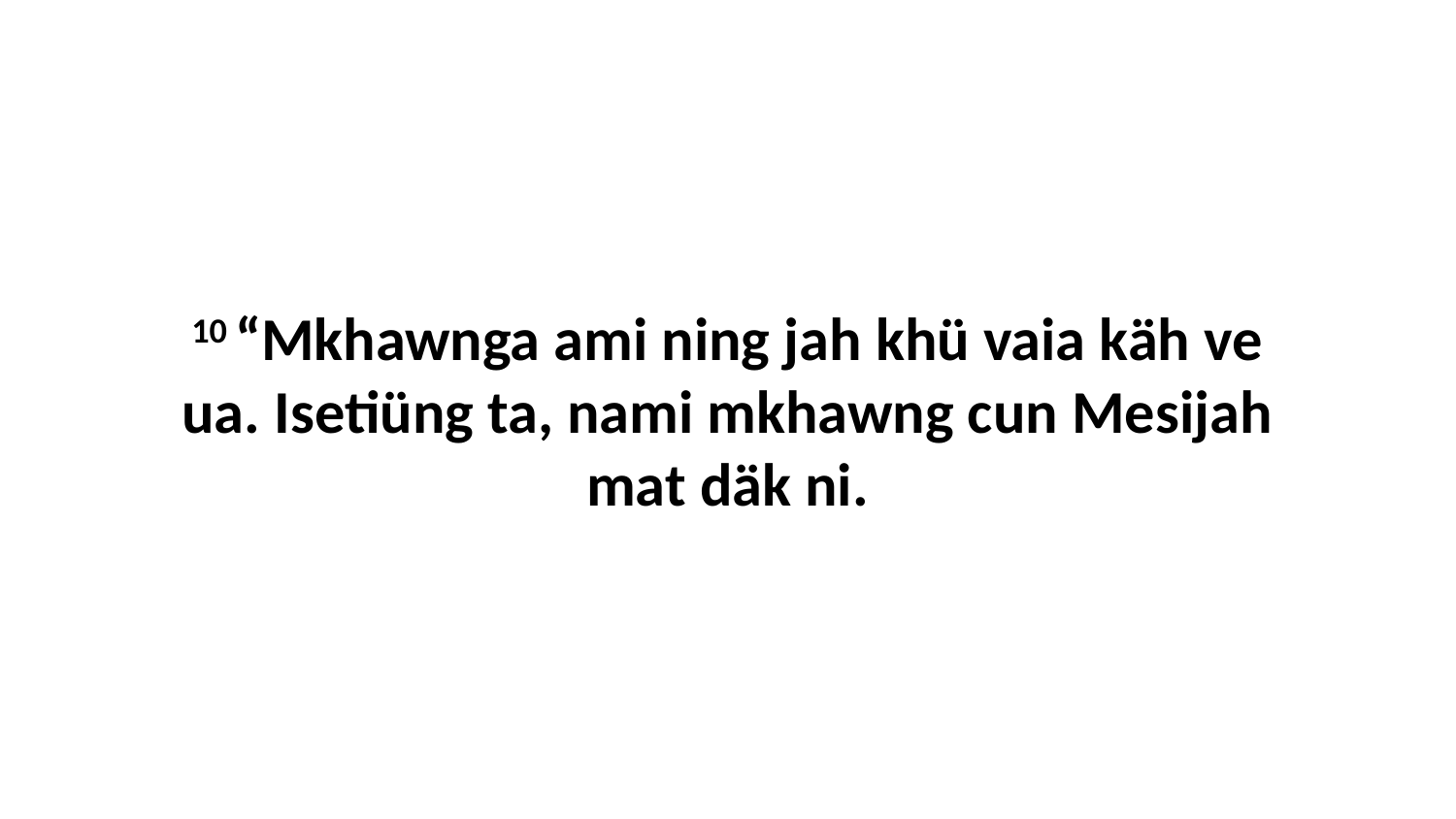

10 “Mkhawnga ami ning jah khü vaia käh ve ua. Isetiüng ta, nami mkhawng cun Mesijah mat däk ni.